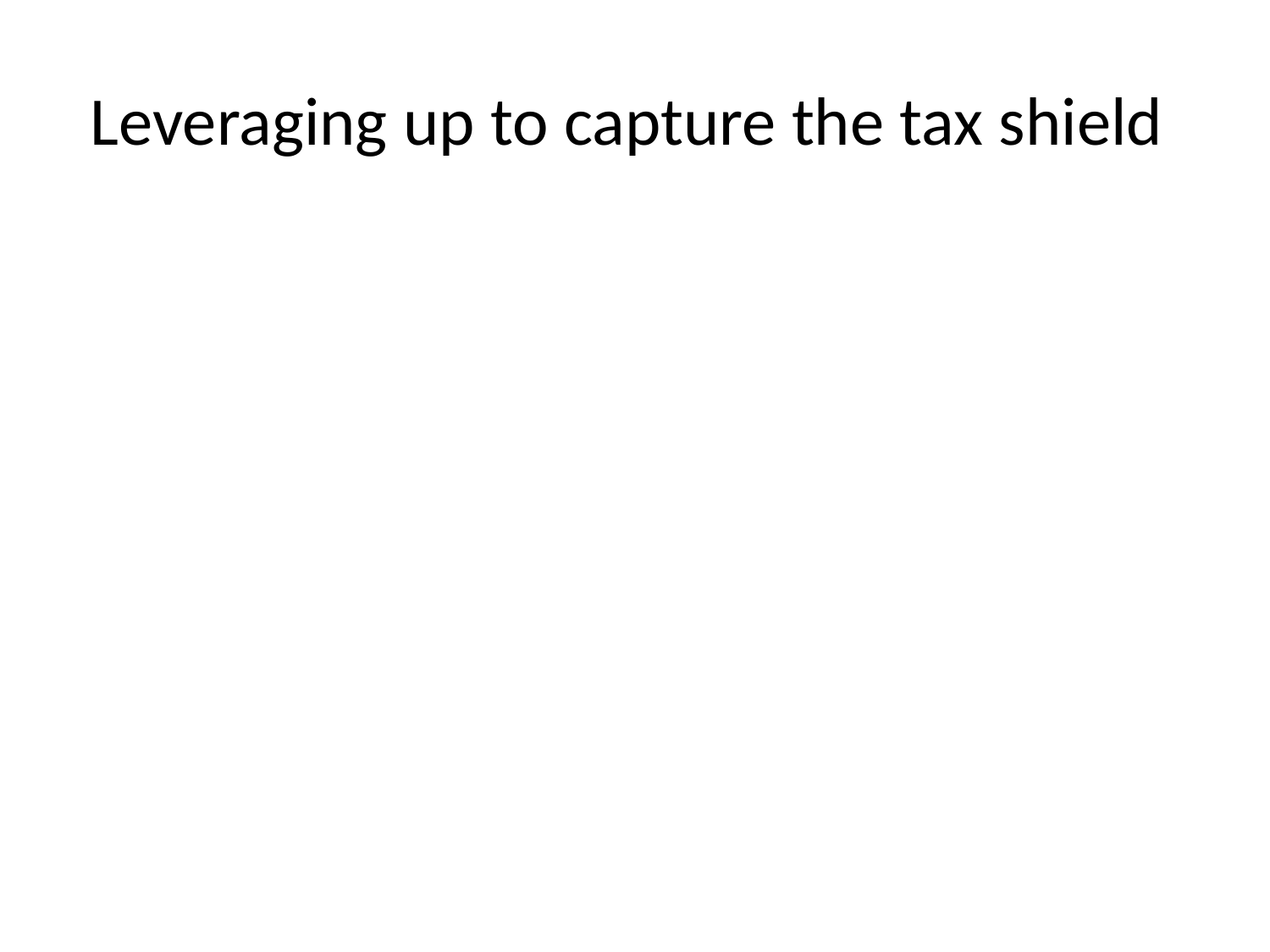

# Leveraging up to capture the tax shield